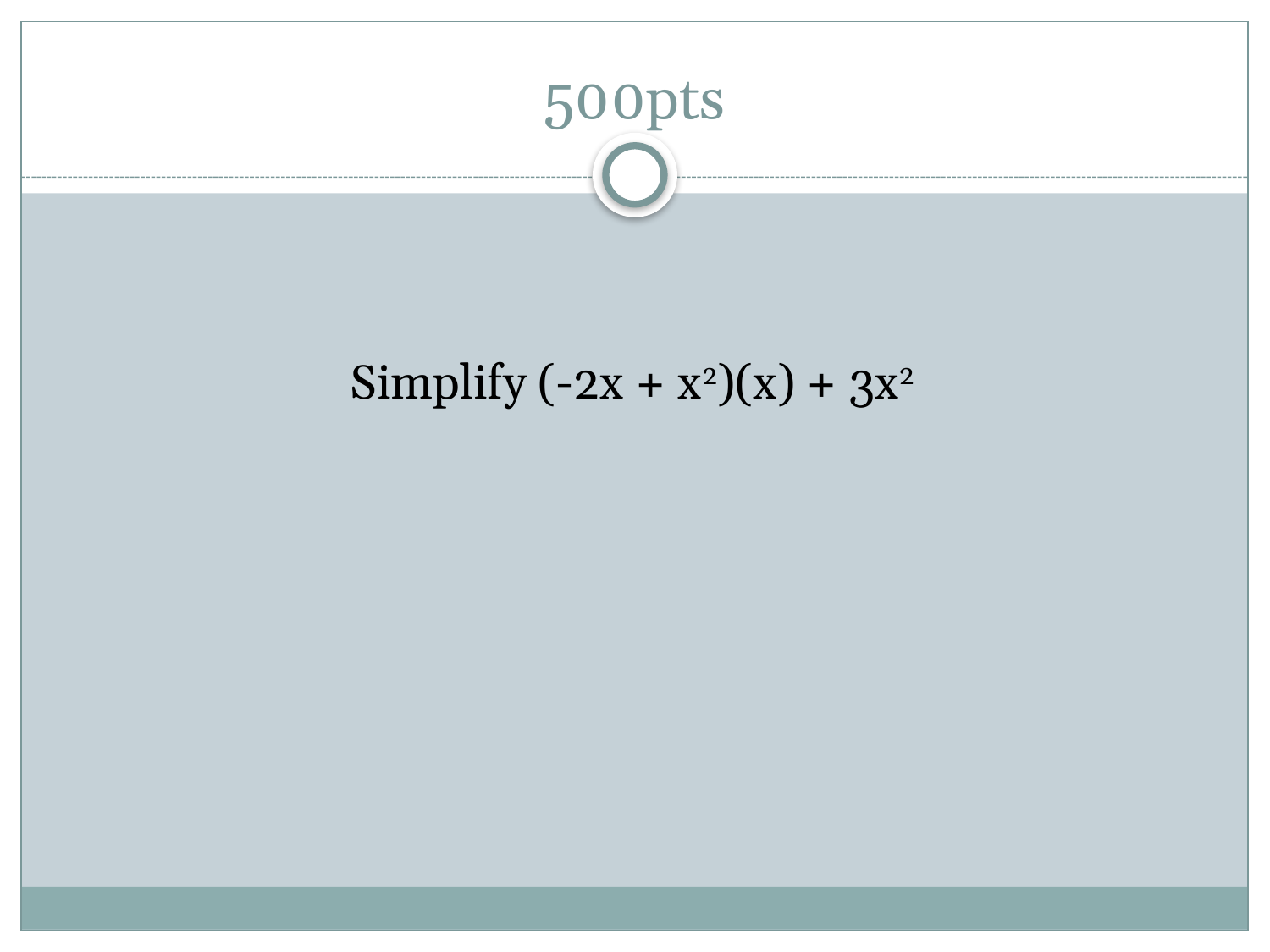

# 500pts

Simplify (-2x + x2)(x) + 3x2